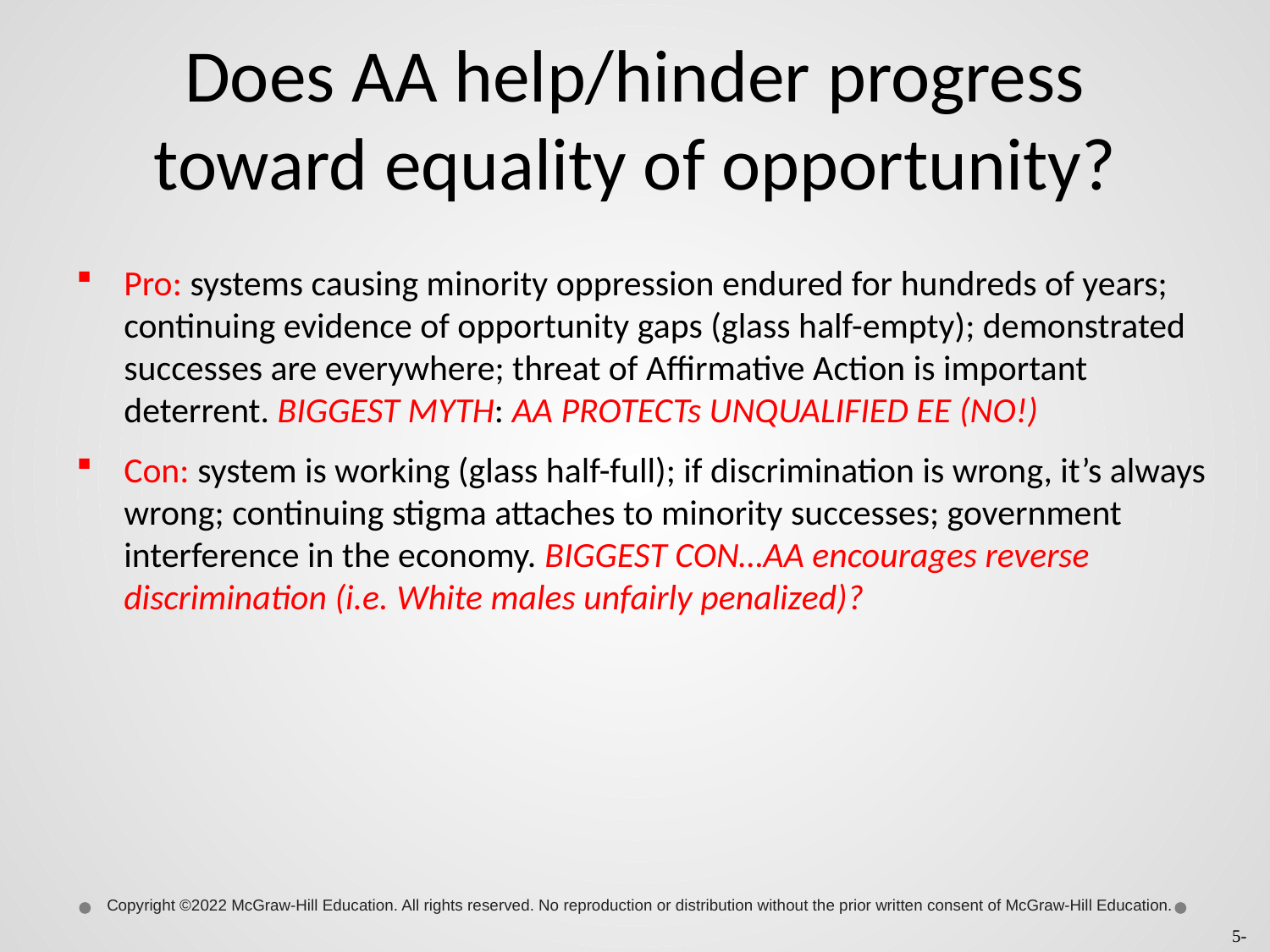

# Does AA help/hinder progress toward equality of opportunity?
Pro: systems causing minority oppression endured for hundreds of years; continuing evidence of opportunity gaps (glass half-empty); demonstrated successes are everywhere; threat of Affirmative Action is important deterrent. BIGGEST MYTH: AA PROTECTs UNQUALIFIED EE (NO!)
Con: system is working (glass half-full); if discrimination is wrong, it’s always wrong; continuing stigma attaches to minority successes; government interference in the economy. BIGGEST CON…AA encourages reverse discrimination (i.e. White males unfairly penalized)?